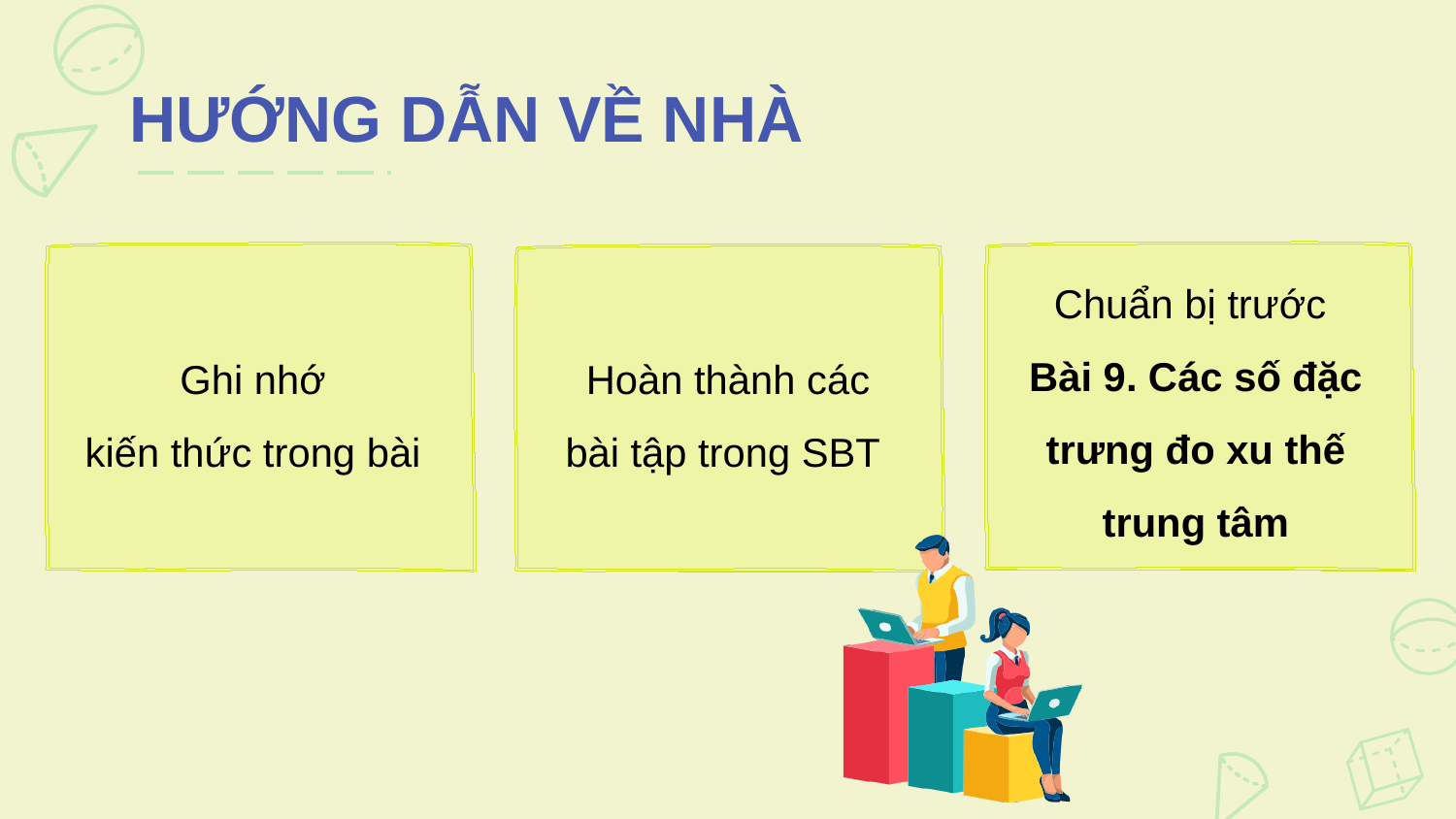

# HƯỚNG DẪN VỀ NHÀ

Chuẩn bị trước
Bài 9. Các số đặc trưng đo xu thế trung tâm

Ghi nhớ
kiến thức trong bài

Hoàn thành các bài tập trong SBT